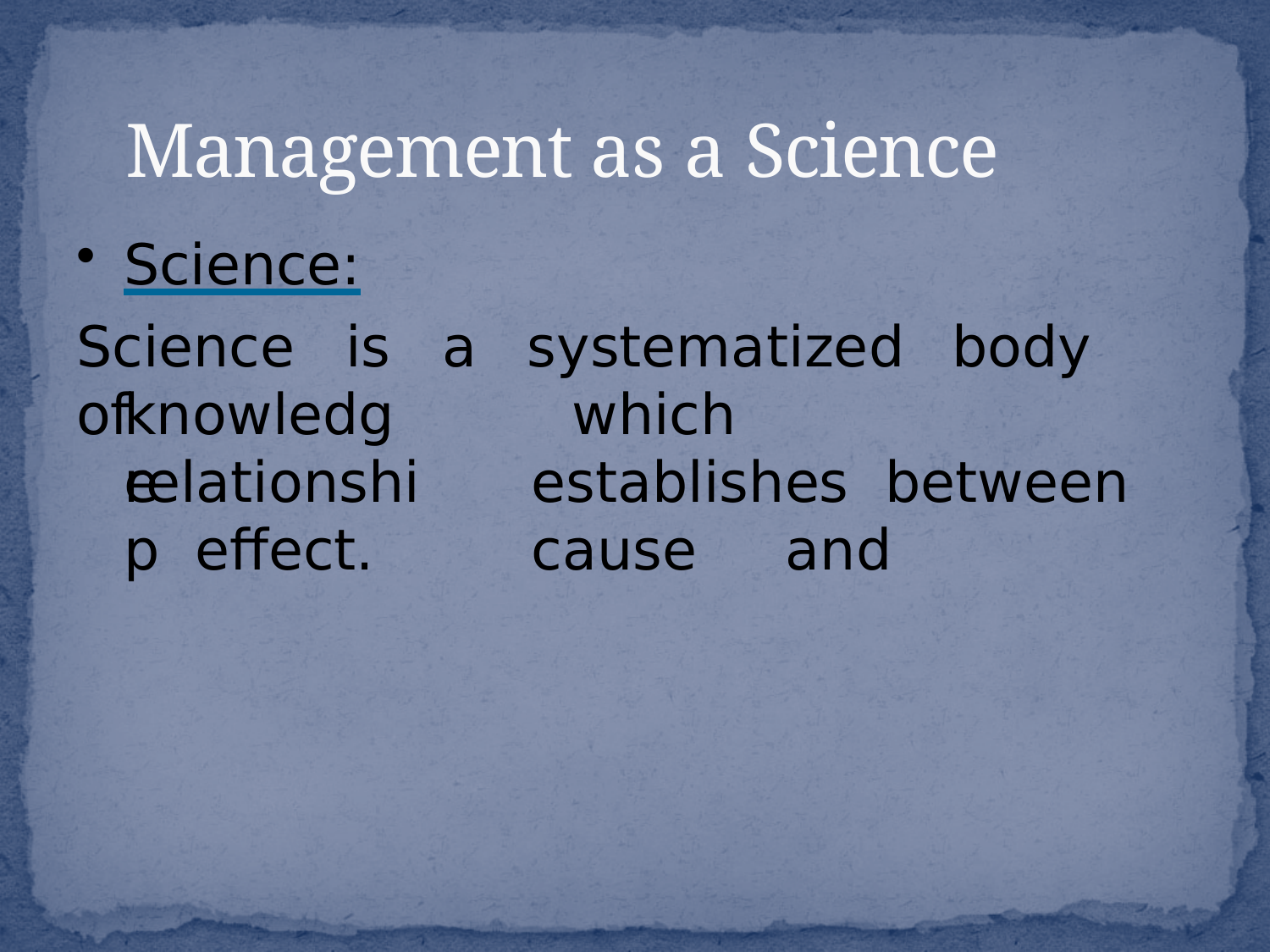

# Management as a Science
Science:
Science	is	a	systematized	body	of
knowledge
which		establishes  between	cause	and
relationship  effect.